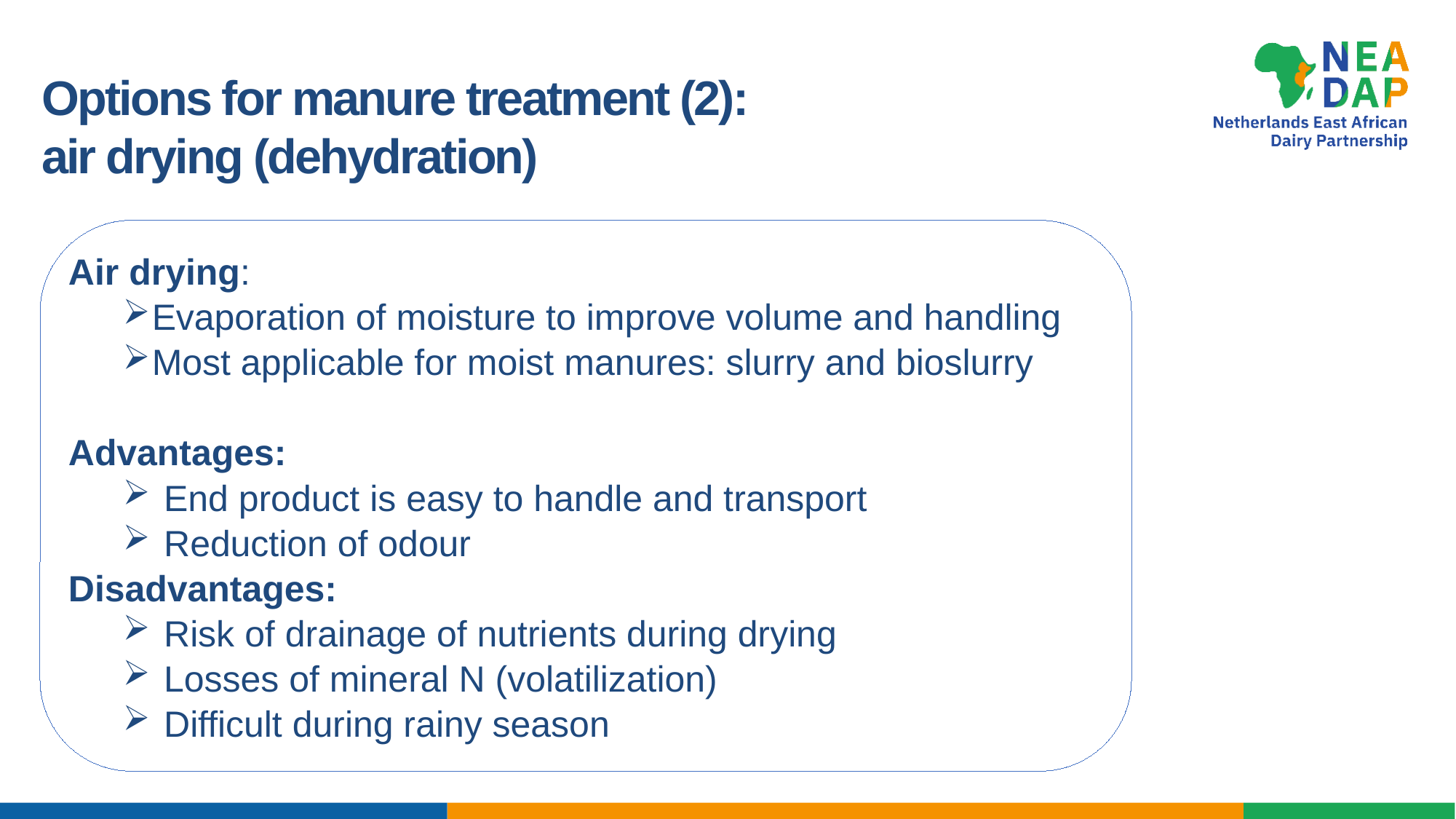

# Options for manure treatment (2): air drying (dehydration)
Air drying:
Evaporation of moisture to improve volume and handling
Most applicable for moist manures: slurry and bioslurry

Advantages:
End product is easy to handle and transport
Reduction of odour
Disadvantages:
Risk of drainage of nutrients during drying
Losses of mineral N (volatilization)
Difficult during rainy season